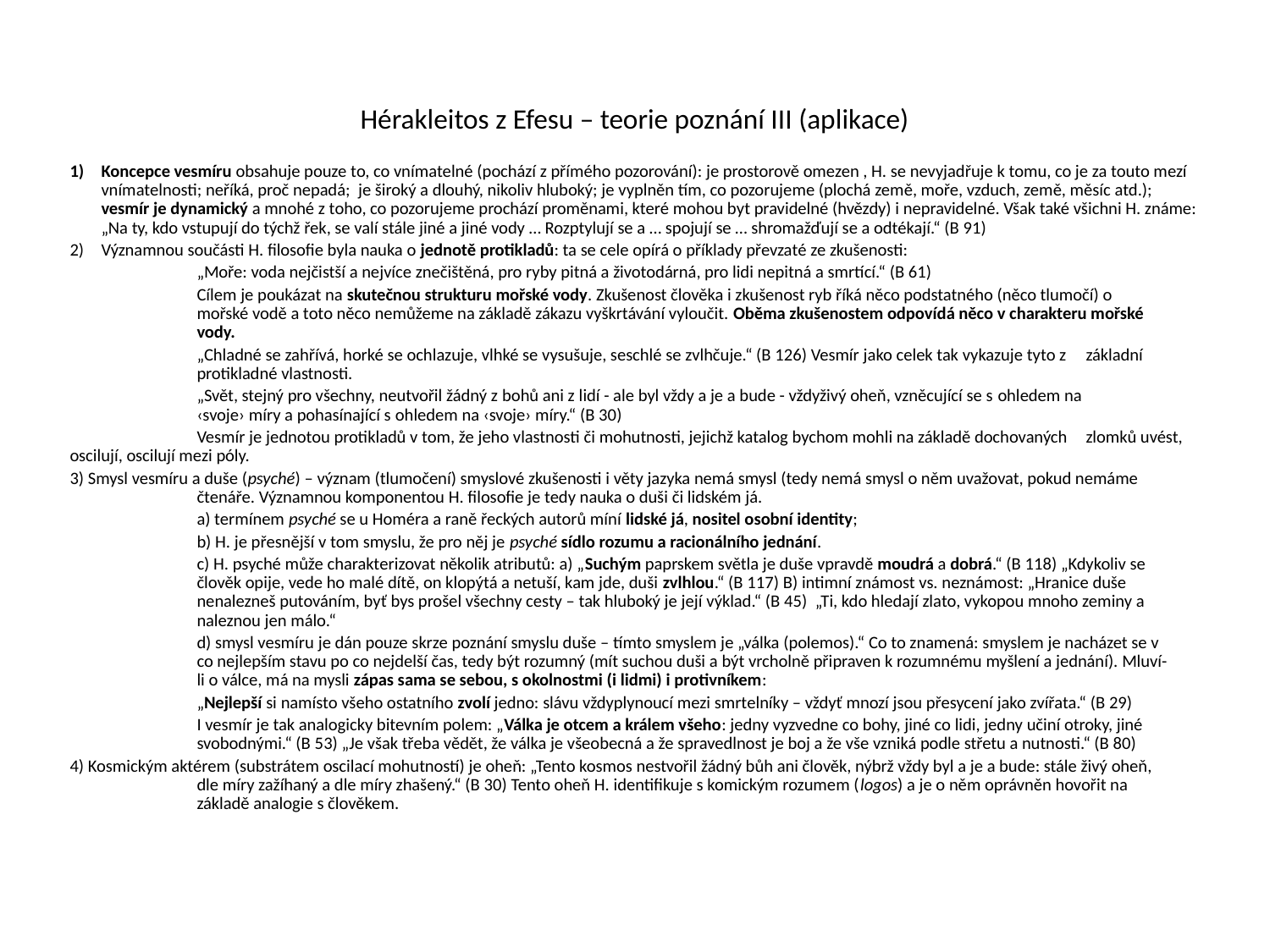

# Hérakleitos z Efesu – teorie poznání III (aplikace)
Koncepce vesmíru obsahuje pouze to, co vnímatelné (pochází z přímého pozorování): je prostorově omezen , H. se nevyjadřuje k tomu, co je za touto mezí vnímatelnosti; neříká, proč nepadá;  je široký a dlouhý, nikoliv hluboký; je vyplněn tím, co pozorujeme (plochá země, moře, vzduch, země, měsíc atd.); vesmír je dynamický a mnohé z toho, co pozorujeme prochází proměnami, které mohou byt pravidelné (hvězdy) i nepravidelné. Však také všichni H. známe: „Na ty, kdo vstupují do týchž řek, se valí stále jiné a jiné vody … Rozptylují se a … spojují se … shromažďují se a odtékají.“ (B 91)
Významnou součásti H. filosofie byla nauka o jednotě protikladů: ta se cele opírá o příklady převzaté ze zkušenosti:
	„Moře: voda nejčistší a nejvíce znečištěná, pro ryby pitná a životodárná, pro lidi nepitná a smrtící.“ (B 61)
	Cílem je poukázat na skutečnou strukturu mořské vody. Zkušenost člověka i zkušenost ryb říká něco podstatného (něco tlumočí) o 	mořské vodě a toto něco nemůžeme na základě zákazu vyškrtávání vyloučit. Oběma zkušenostem odpovídá něco v charakteru mořské	vody.
	„Chladné se zahřívá, horké se ochlazuje, vlhké se vysušuje, seschlé se zvlhčuje.“ (B 126) Vesmír jako celek tak vykazuje tyto z	základní 	protikladné vlastnosti.
	„Svět, stejný pro všechny, neutvořil žádný z bohů ani z lidí - ale byl vždy a je a bude - vždyživý oheň, vzněcující se s ohledem na 	‹svoje› míry a pohasínající s ohledem na ‹svoje› míry.“ (B 30)
	Vesmír je jednotou protikladů v tom, že jeho vlastnosti či mohutnosti, jejichž katalog bychom mohli na základě dochovaných 	zlomků uvést, oscilují, oscilují mezi póly.
3) Smysl vesmíru a duše (psyché) – význam (tlumočení) smyslové zkušenosti i věty jazyka nemá smysl (tedy nemá smysl o něm uvažovat, pokud nemáme 	čtenáře. Významnou komponentou H. filosofie je tedy nauka o duši či lidském já.
	a) termínem psyché se u Homéra a raně řeckých autorů míní lidské já, nositel osobní identity;
	b) H. je přesnější v tom smyslu, že pro něj je psyché sídlo rozumu a racionálního jednání.
	c) H. psyché může charakterizovat několik atributů: a) „Suchým paprskem světla je duše vpravdě moudrá a dobrá.“ (B 118) „Kdykoliv se 	člověk opije, vede ho malé dítě, on klopýtá a netuší, kam jde, duši zvlhlou.“ (B 117) B) intimní známost vs. neznámost: „Hranice duše 	nenalezneš putováním, byť bys prošel všechny cesty – tak hluboký je její výklad.“ (B 45)  „Ti, kdo hledají zlato, vykopou mnoho zeminy a 	naleznou jen málo.“
	d) smysl vesmíru je dán pouze skrze poznání smyslu duše – tímto smyslem je „válka (polemos).“ Co to znamená: smyslem je nacházet se v 	co nejlepším stavu po co nejdelší čas, tedy být rozumný (mít suchou duši a být vrcholně připraven k rozumnému myšlení a jednání). Mluví-	li o válce, má na mysli zápas sama se sebou, s okolnostmi (i lidmi) i protivníkem:
	„Nejlepší si namísto všeho ostatního zvolí jedno: slávu vždyplynoucí mezi smrtelníky – vždyť mnozí jsou přesycení jako zvířata.“ (B 29)
	I vesmír je tak analogicky bitevním polem: „Válka je otcem a králem všeho: jedny vyzvedne co bohy, jiné co lidi, jedny učiní otroky, jiné 	svobodnými.“ (B 53) „Je však třeba vědět, že válka je všeobecná a že spravedlnost je boj a že vše vzniká podle střetu a nutnosti.“ (B 80)
4) Kosmickým aktérem (substrátem oscilací mohutností) je oheň: „Tento kosmos nestvořil žádný bůh ani člověk, nýbrž vždy byl a je a bude: stále živý oheň, 	dle míry zažíhaný a dle míry zhašený.“ (B 30) Tento oheň H. identifikuje s komickým rozumem (logos) a je o něm oprávněn hovořit na 	základě analogie s člověkem.